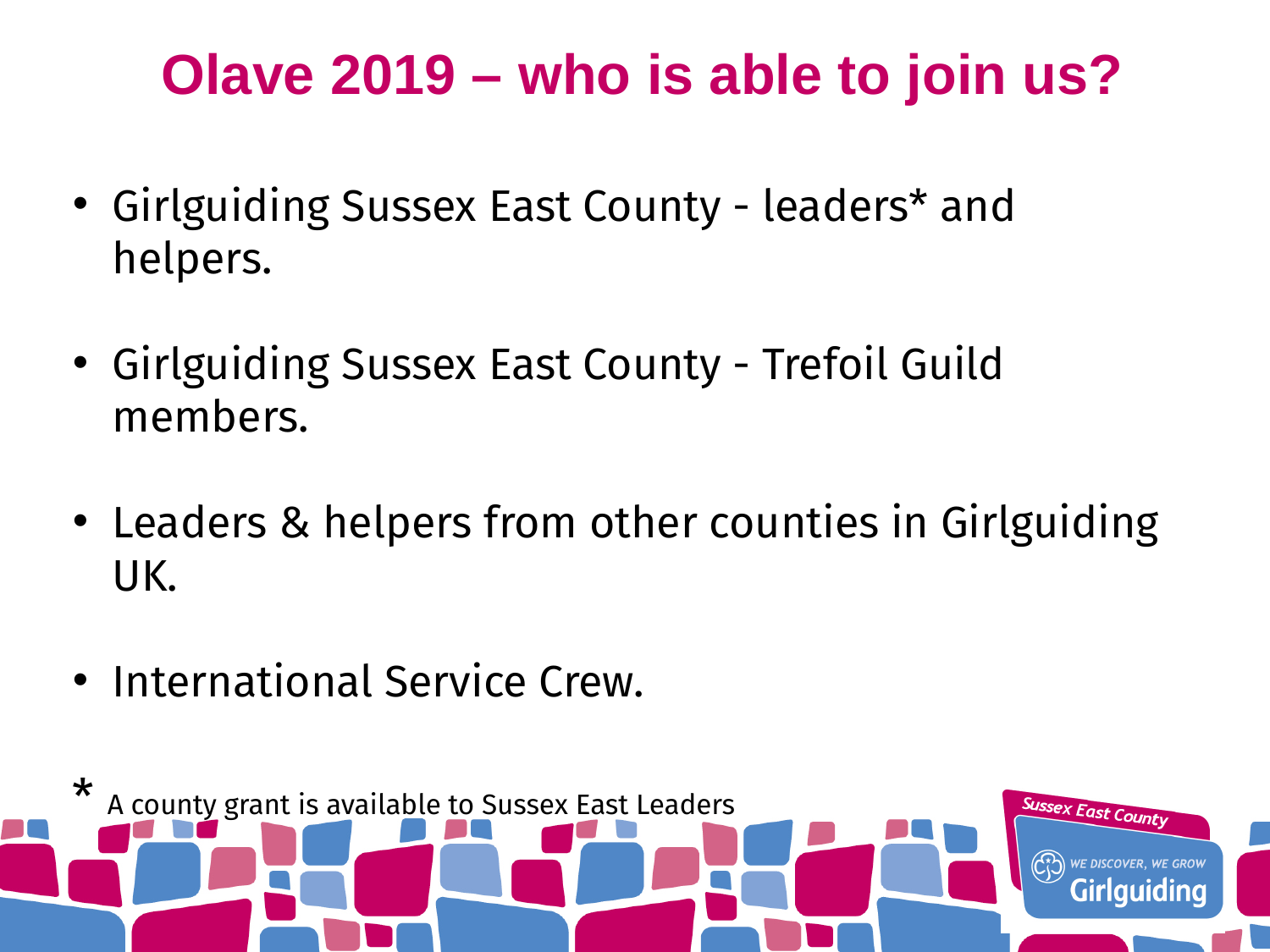

# Olave 2019 – who is able to join us?

Girlguiding Sussex East County - leaders* and helpers.

Girlguiding Sussex East County - Trefoil Guild members.

Leaders & helpers from other counties in Girlguiding UK.

International Service Crew.

* A county grant is available to Sussex East Leaders